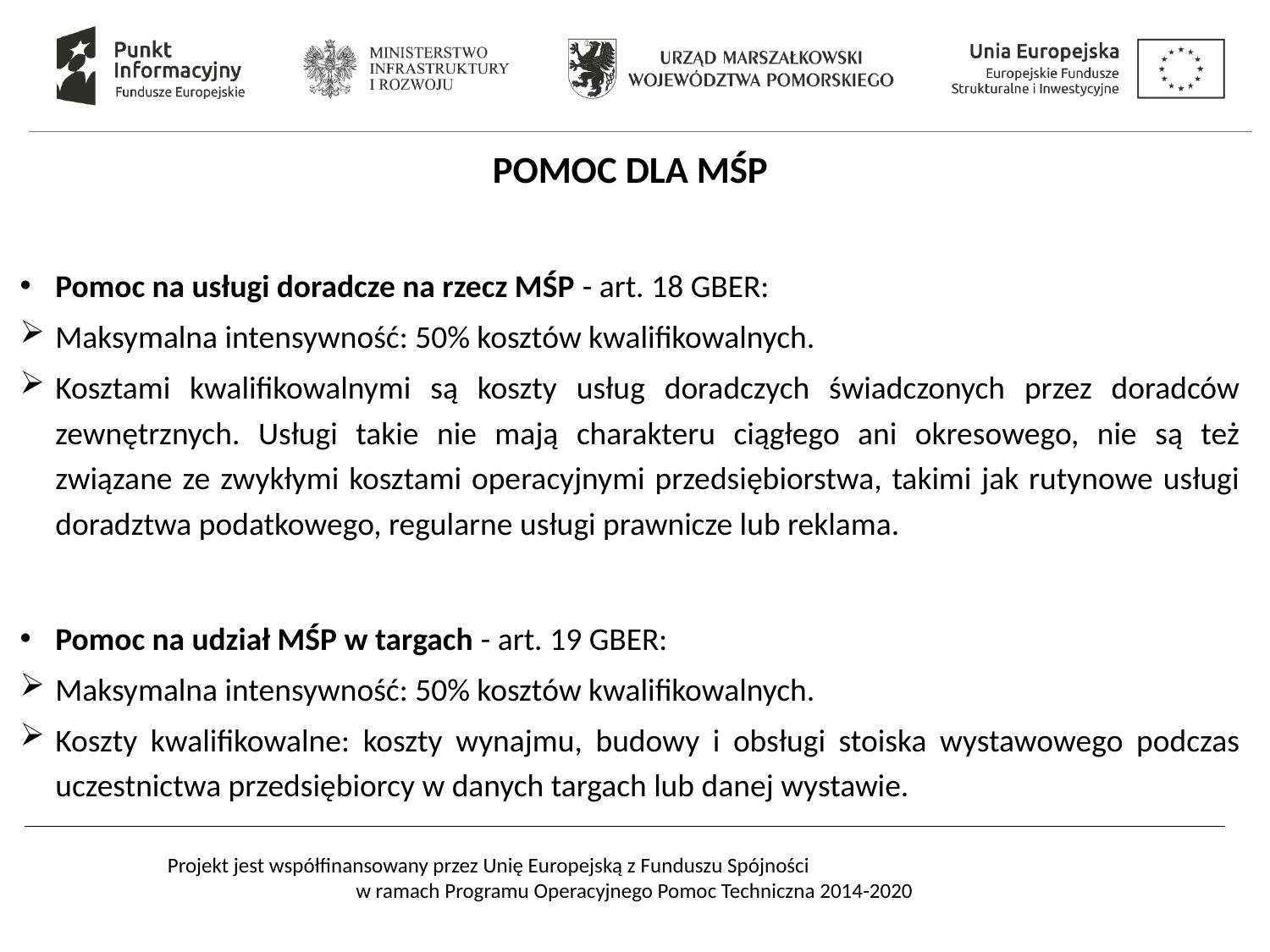

#
POMOC DLA MŚP

Pomoc na usługi doradcze na rzecz MŚP - art. 18 GBER:
Maksymalna intensywność: 50% kosztów kwalifikowalnych.
Kosztami kwalifikowalnymi są koszty usług doradczych świadczonych przez doradców zewnętrznych. Usługi takie nie mają charakteru ciągłego ani okresowego, nie są też związane ze zwykłymi kosztami operacyjnymi przedsiębiorstwa, takimi jak rutynowe usługi doradztwa podatkowego, regularne usługi prawnicze lub reklama.

Pomoc na udział MŚP w targach - art. 19 GBER:
Maksymalna intensywność: 50% kosztów kwalifikowalnych.
Koszty kwalifikowalne: koszty wynajmu, budowy i obsługi stoiska wystawowego podczas uczestnictwa przedsiębiorcy w danych targach lub danej wystawie.